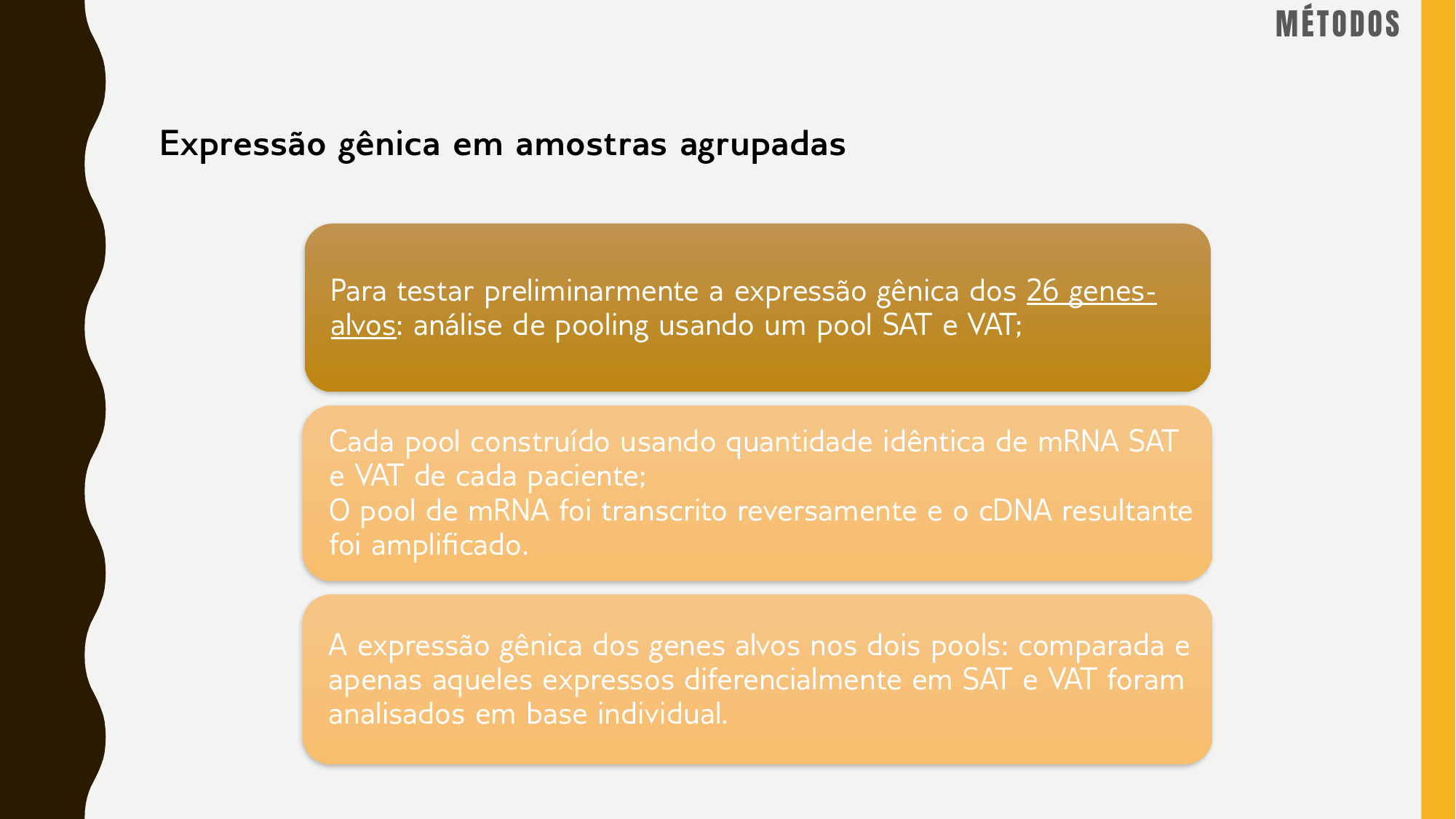

# MÉTODOS
Expressão gênica em amostras agrupadas

Para testar preliminarmente a expressão gênica dos 26 genes-alvos: análise de pooling usando um pool SAT e VAT;
Cada pool construído usando quantidade idêntica de mRNA SAT e VAT de cada paciente;
O pool de mRNA foi transcrito reversamente e o cDNA resultante foi amplificado.
A expressão gênica dos genes alvos nos dois pools: comparada e apenas aqueles expressos diferencialmente em SAT e VAT foram analisados ​​em base individual.